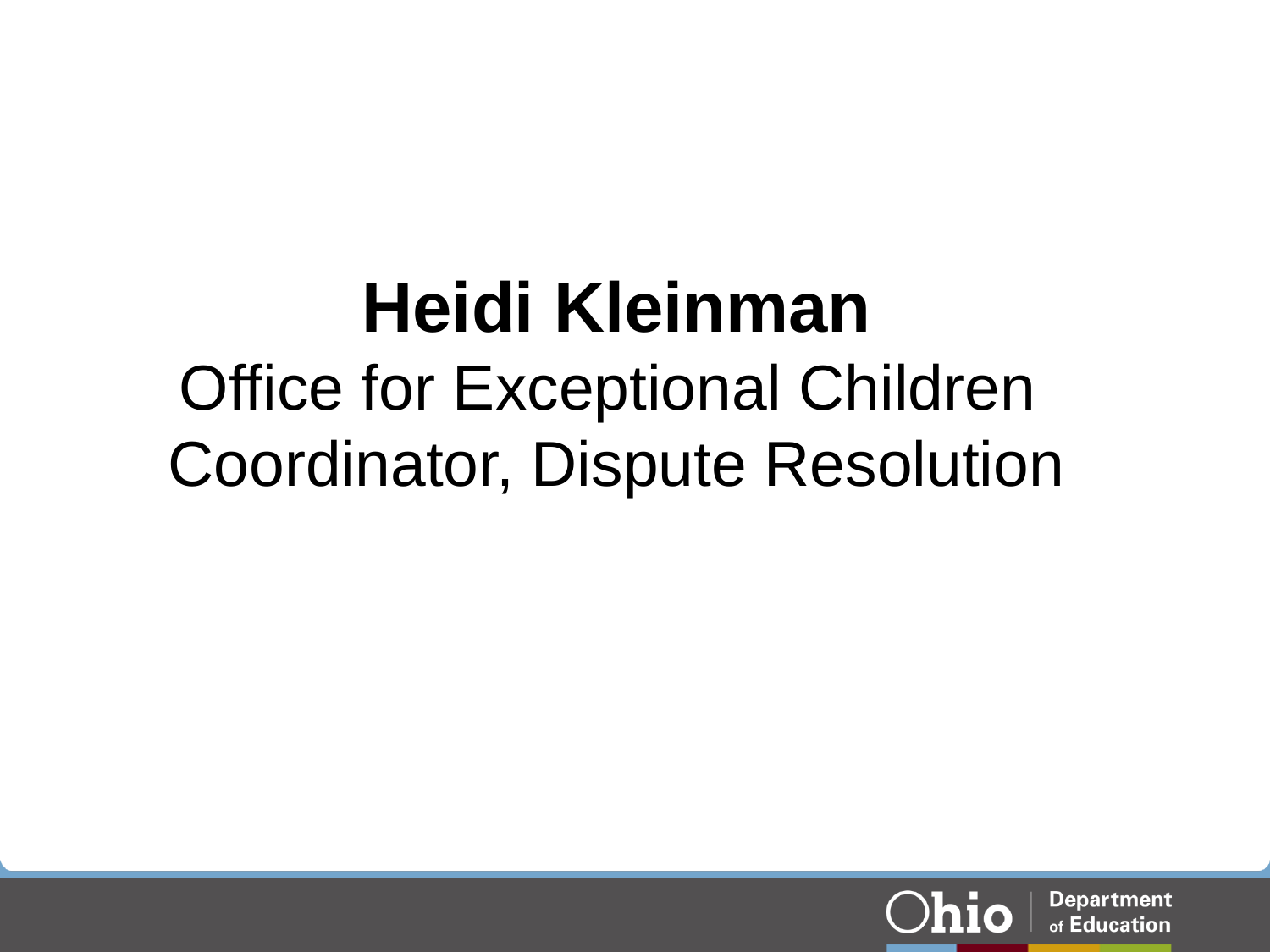

Heidi Kleinman
Office for Exceptional Children
Coordinator, Dispute Resolution